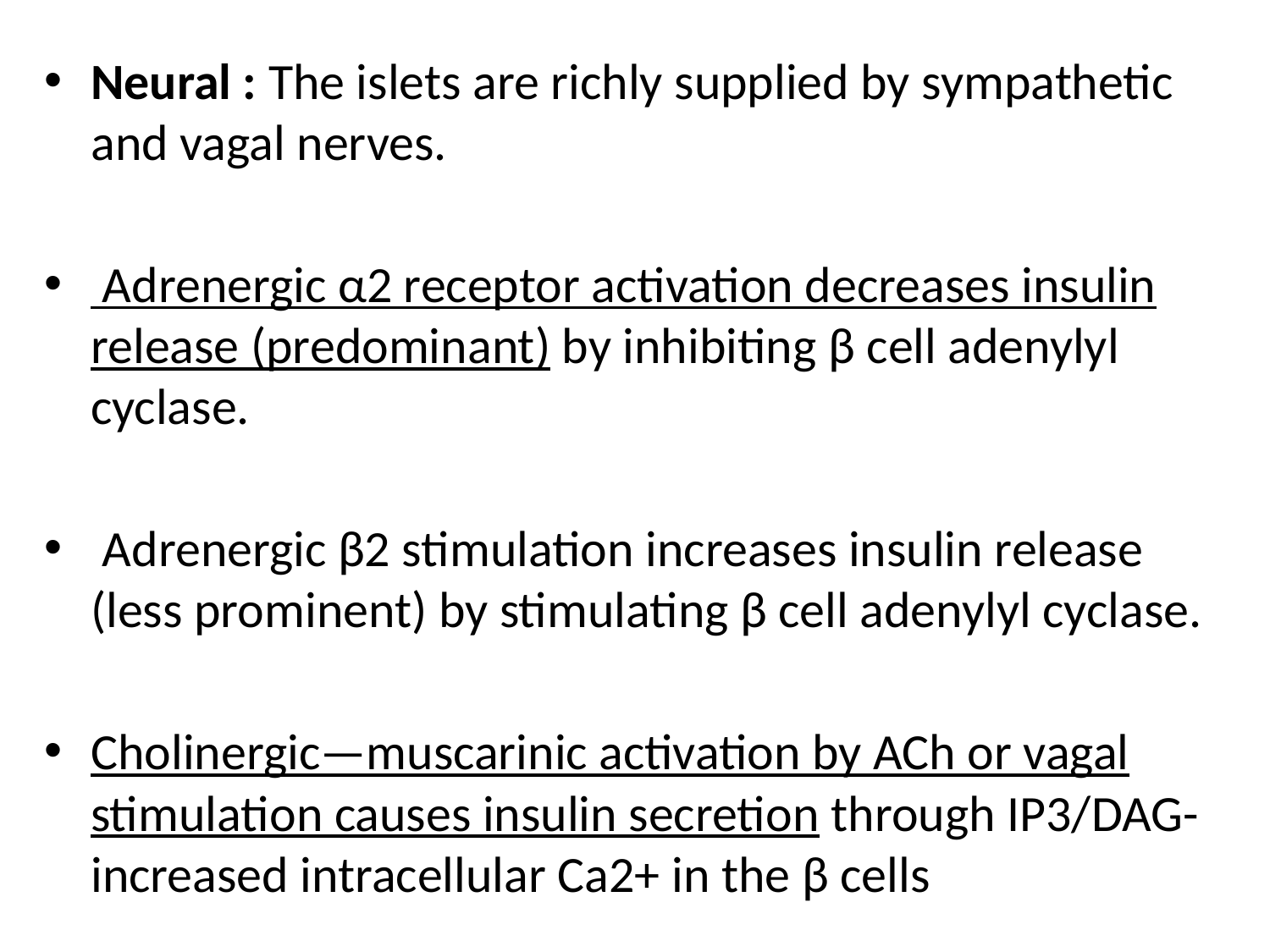

Neural : The islets are richly supplied by sympathetic and vagal nerves.

 Adrenergic α2 receptor activation decreases insulin release (predominant) by inhibiting β cell adenylyl cyclase.

 Adrenergic β2 stimulation increases insulin release (less prominent) by stimulating β cell adenylyl cyclase.

Cholinergic—muscarinic activation by ACh or vagal stimulation causes insulin secretion through IP3/DAG-increased intracellular Ca2+ in the β cells